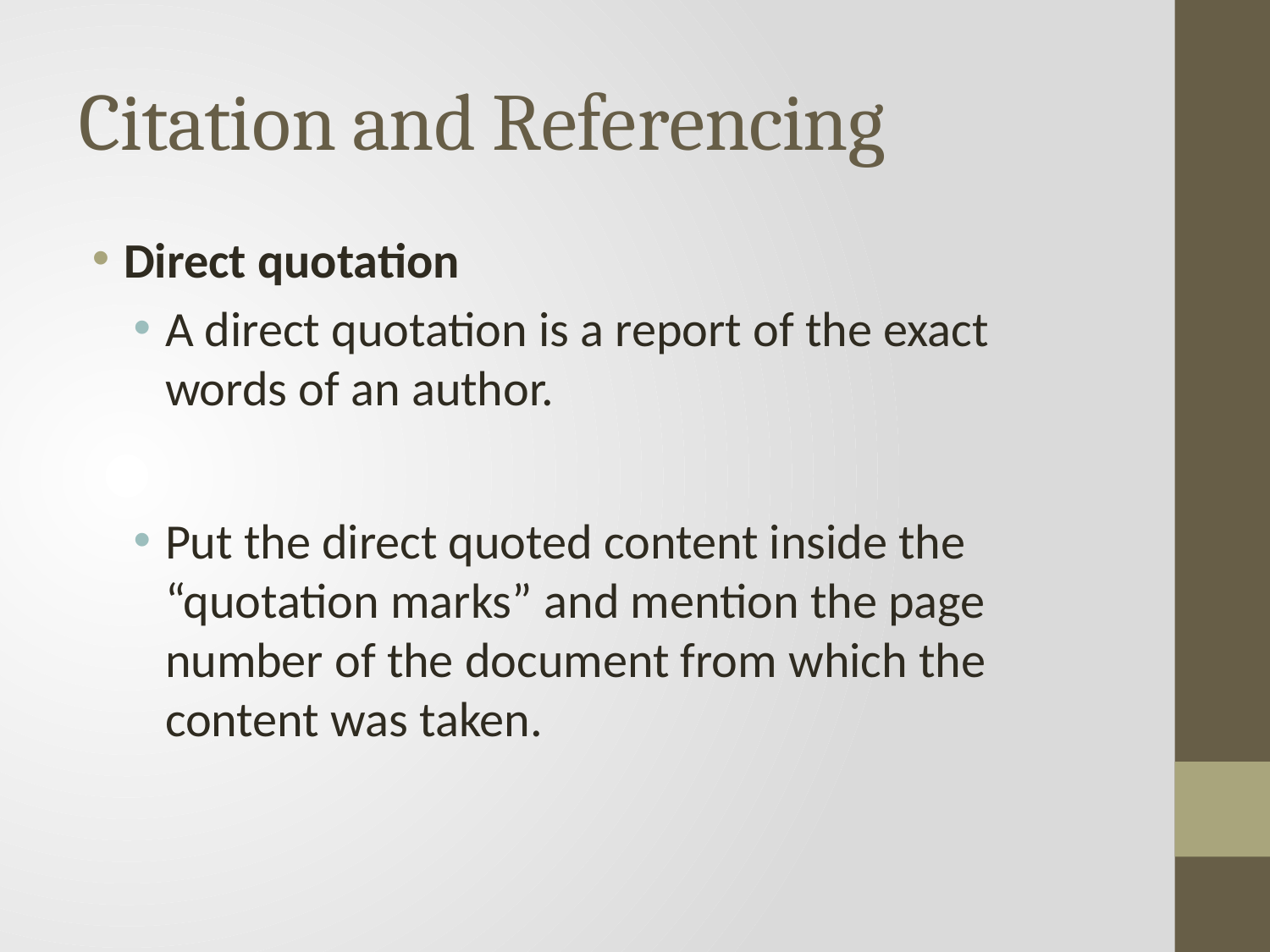

# Citation and Referencing
Direct quotation
A direct quotation is a report of the exact words of an author.

Put the direct quoted content inside the
“quotation marks” and mention the page number of the document from which the content was taken.